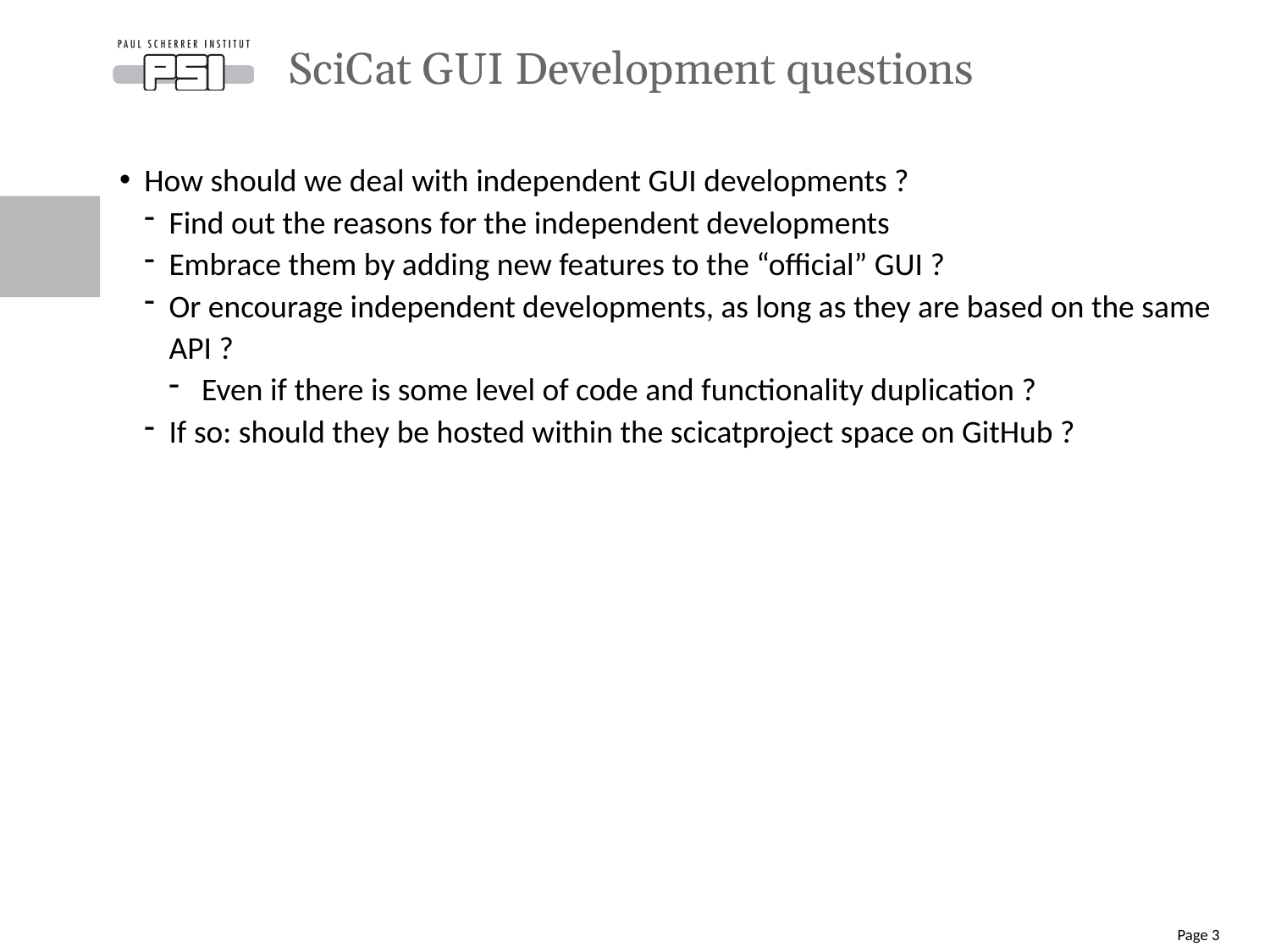

# SciCat GUI Development questions
How should we deal with independent GUI developments ?
Find out the reasons for the independent developments
Embrace them by adding new features to the “official” GUI ?
Or encourage independent developments, as long as they are based on the same API ?
 Even if there is some level of code and functionality duplication ?
If so: should they be hosted within the scicatproject space on GitHub ?

Page 3